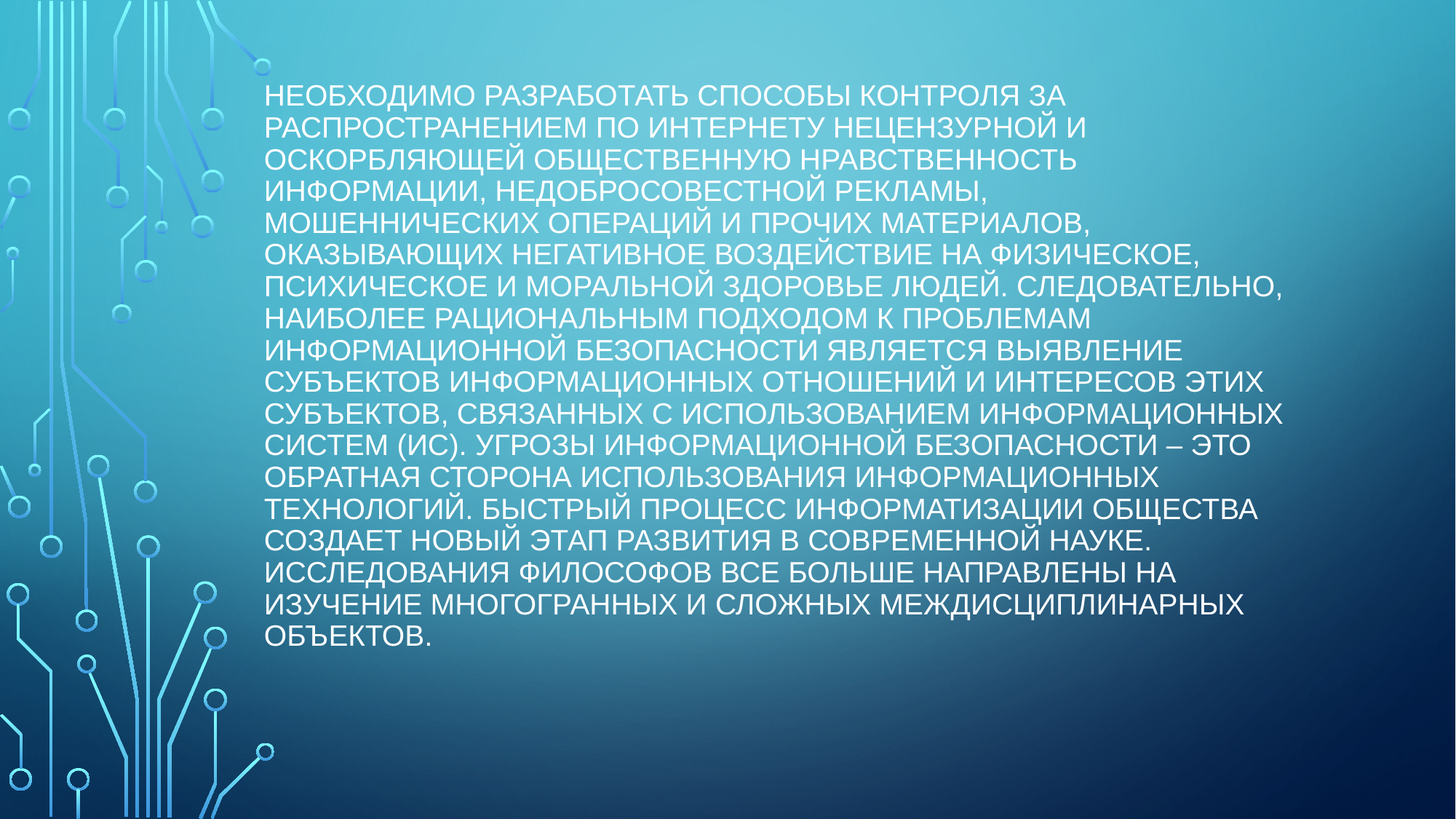

# Необходимо разработать способы контроля за распространением по Интернету нецензурной и оскорбляющей общественную нравственность информации, недобросовестной рекламы, мошеннических операций и прочих материалов, оказывающих негативное воздействие на физическое, психическое и моральной здоровье людей. Следовательно, наиболее рациональным подходом к проблемам информационной безопасности является выявление субъектов информационных отношений и интересов этих субъектов, связанных с использованием информационных систем (ИС). Угрозы информационной безопасности – это обратная сторона использования информационных технологий. Быстрый процесс информатизации общества создает новый этап развития в современной науке. Исследования философов все больше направлены на изучение многогранных и сложных междисциплинарных объектов.